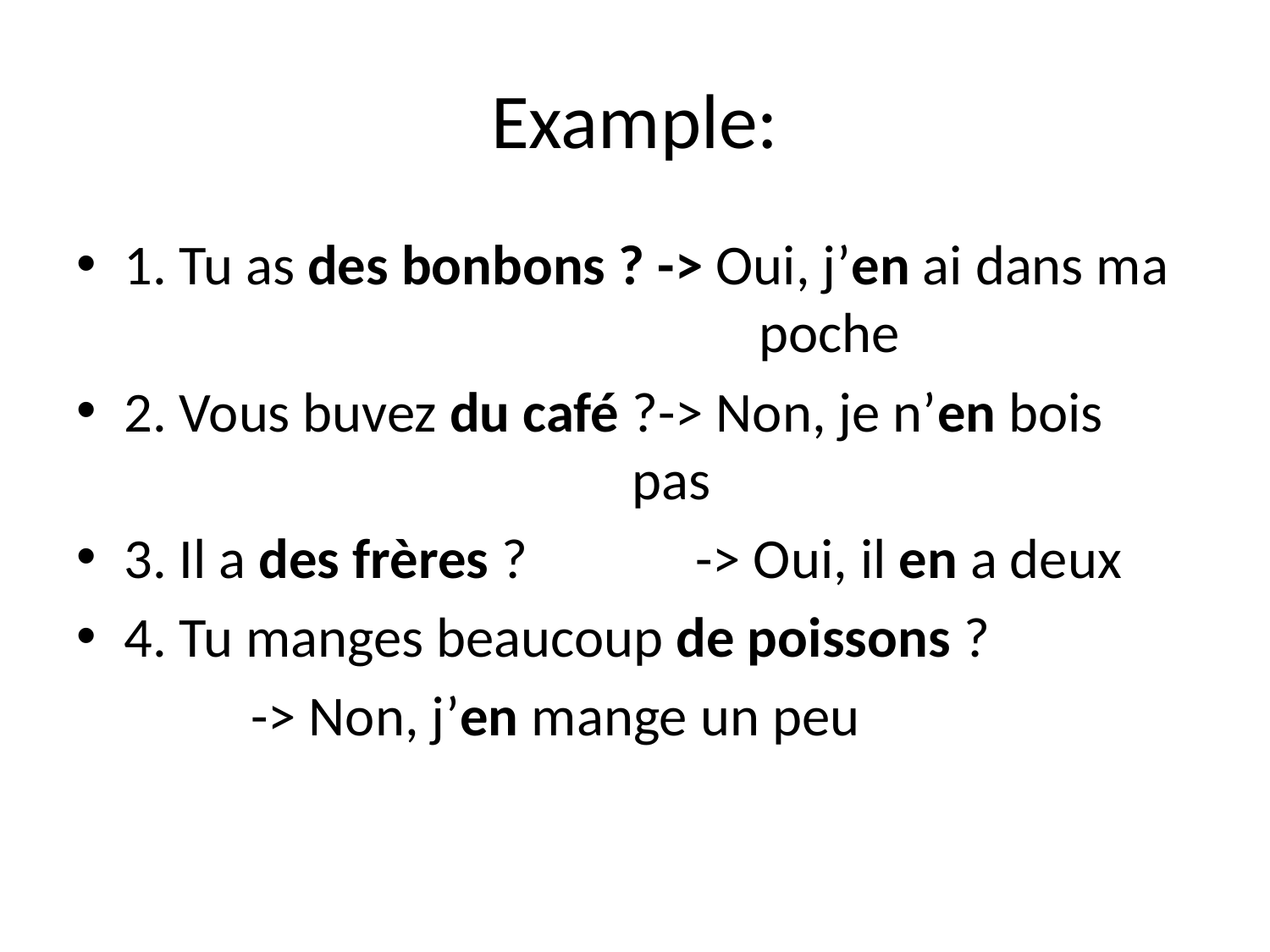

# Example:
1. Tu as des bonbons ? -> Oui, j’en ai dans ma 					poche
2. Vous buvez du café ?-> Non, je n’en bois 					pas
3. Il a des frères ?	     -> Oui, il en a deux
4. Tu manges beaucoup de poissons ?
		-> Non, j’en mange un peu